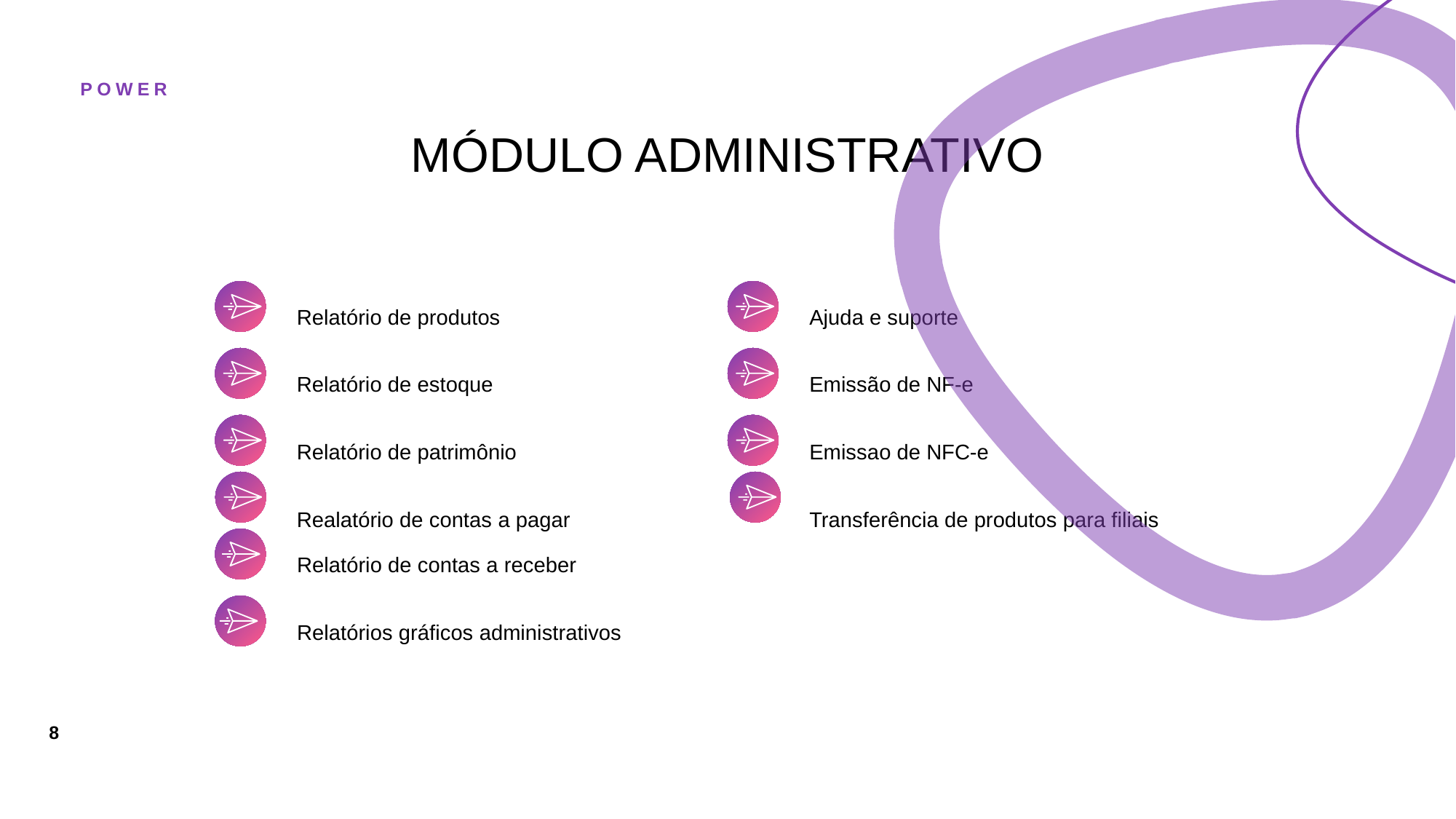

# MÓDULO ADMINISTRATIVO
Relatório de produtos
Relatório de estoque
Relatório de patrimônio
Realatório de contas a pagar
Ajuda e suporte
Emissão de NF-e
Emissao de NFC-e
Transferência de produtos para filiais

Relatório de contas a receber
Relatórios gráficos administrativos